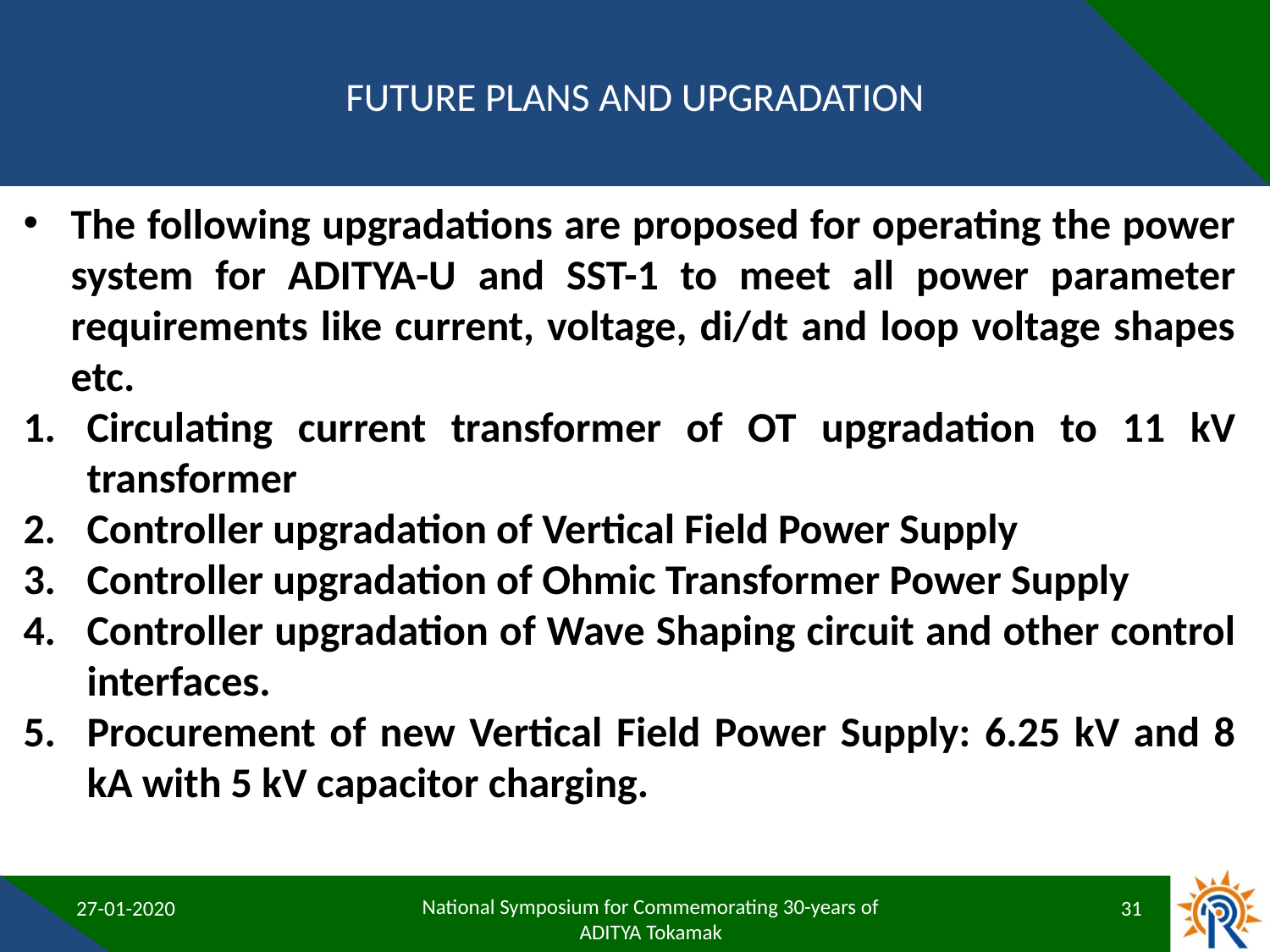

# Future plans and upgradation
The following upgradations are proposed for operating the power system for ADITYA-U and SST-1 to meet all power parameter requirements like current, voltage, di/dt and loop voltage shapes etc.
Circulating current transformer of OT upgradation to 11 kV transformer
Controller upgradation of Vertical Field Power Supply
Controller upgradation of Ohmic Transformer Power Supply
Controller upgradation of Wave Shaping circuit and other control interfaces.
Procurement of new Vertical Field Power Supply: 6.25 kV and 8 kA with 5 kV capacitor charging.

27-01-2020

31

National Symposium for Commemorating 30-years of
ADITYA Tokamak